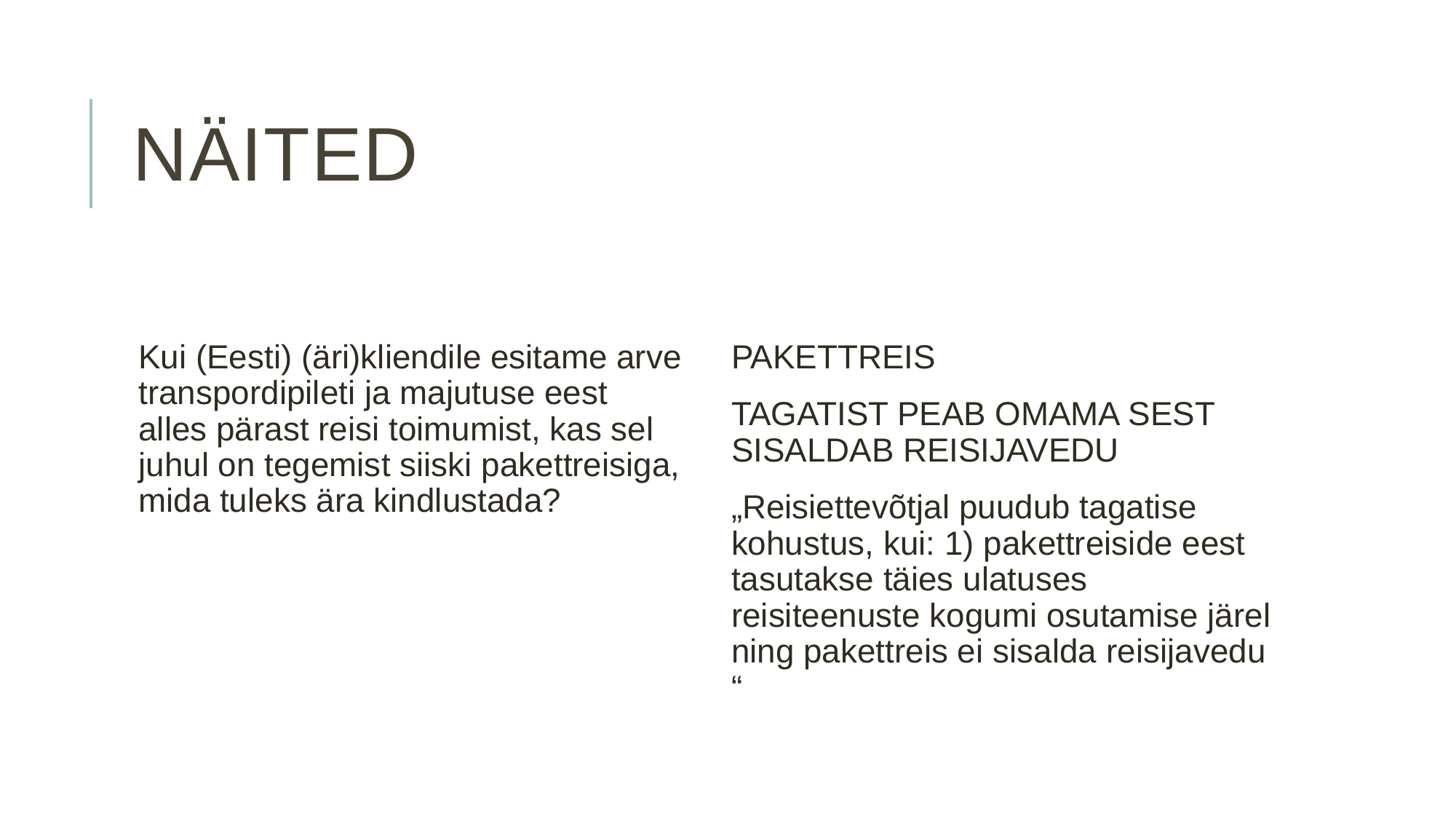

# näiTED

Kui (Eesti) (äri)kliendile esitame arve transpordipileti ja majutuse eest alles pärast reisi toimumist, kas sel juhul on tegemist siiski pakettreisiga, mida tuleks ära kindlustada?

PAKETTREIS
TAGATIST PEAB OMAMA SEST SISALDAB REISIJAVEDU
„Reisiettevõtjal puudub tagatise kohustus, kui: 1) pakettreiside eest tasutakse täies ulatuses reisiteenuste kogumi osutamise järel ning pakettreis ei sisalda reisijavedu “